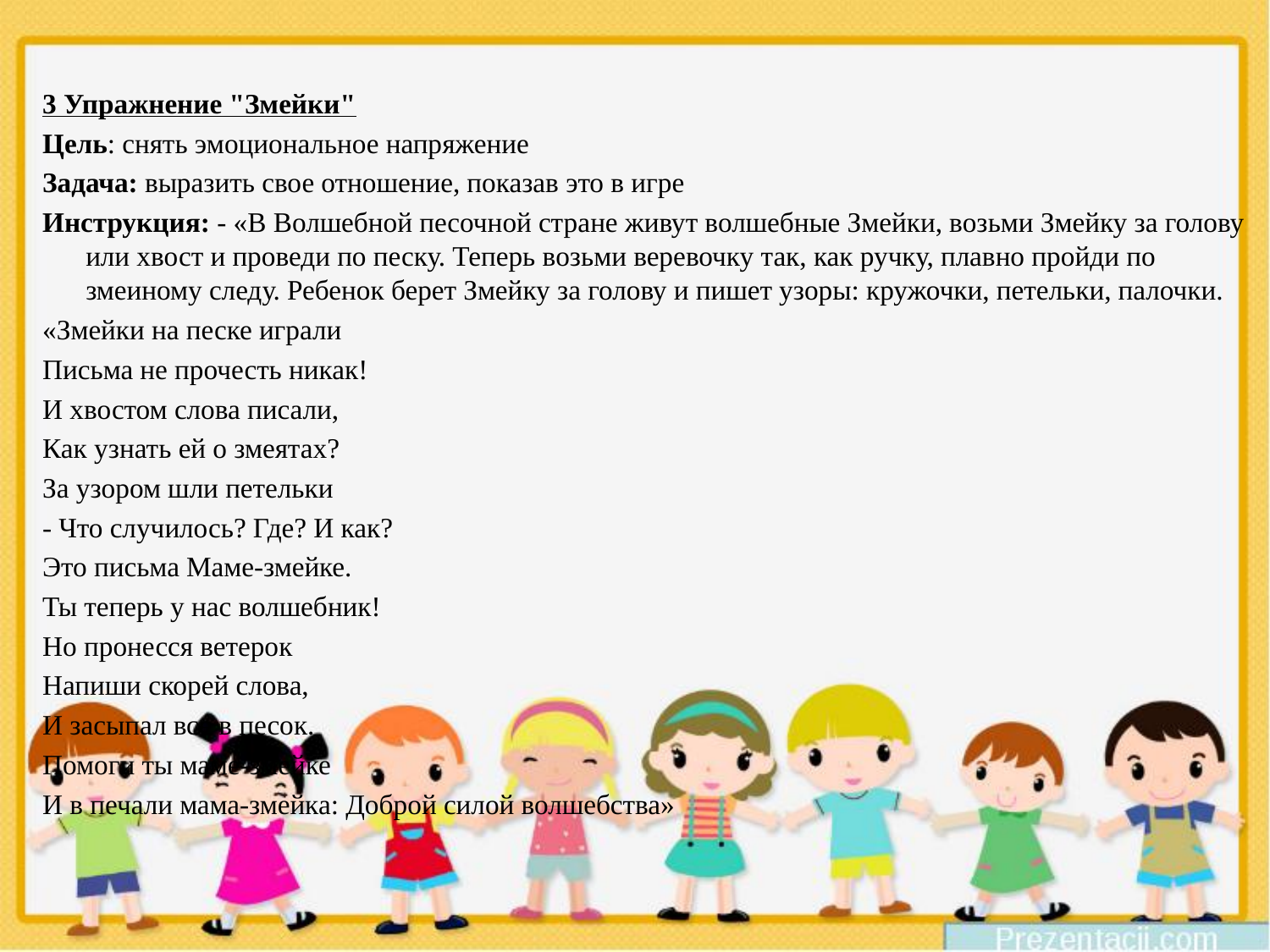

3 Упражнение "Змейки"
Цель: снять эмоциональное напряжение
Задача: выразить свое отношение, показав это в игре
Инструкция: - «В Волшебной песочной стране живут волшебные Змейки, возьми Змейку за голову или хвост и проведи по песку. Теперь возьми веревочку так, как ручку, плавно пройди по змеиному следу. Ребенок берет Змейку за голову и пишет узоры: кружочки, петельки, палочки.
«Змейки на песке играли
Письма не прочесть никак!
И хвостом слова писали,
Как узнать ей о змеятах?
За узором шли петельки
- Что случилось? Где? И как?
Это письма Маме-змейке.
Ты теперь у нас волшебник!
Но пронесся ветерок
Напиши скорей слова,
И засыпал все в песок.
Помоги ты маме-змейке
И в печали мама-змейка: Доброй силой волшебства»